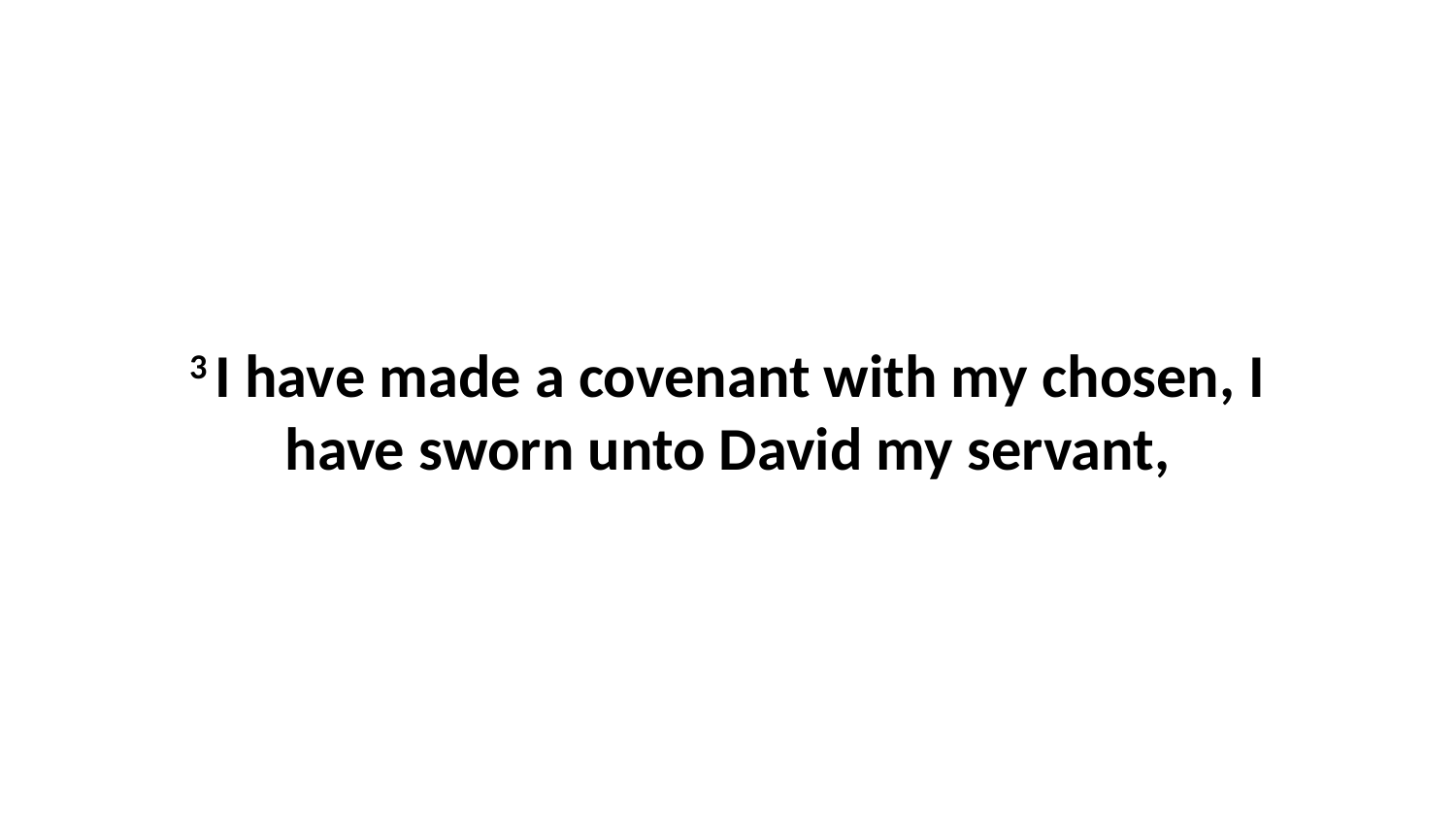

3 I have made a covenant with my chosen, I have sworn unto David my servant,